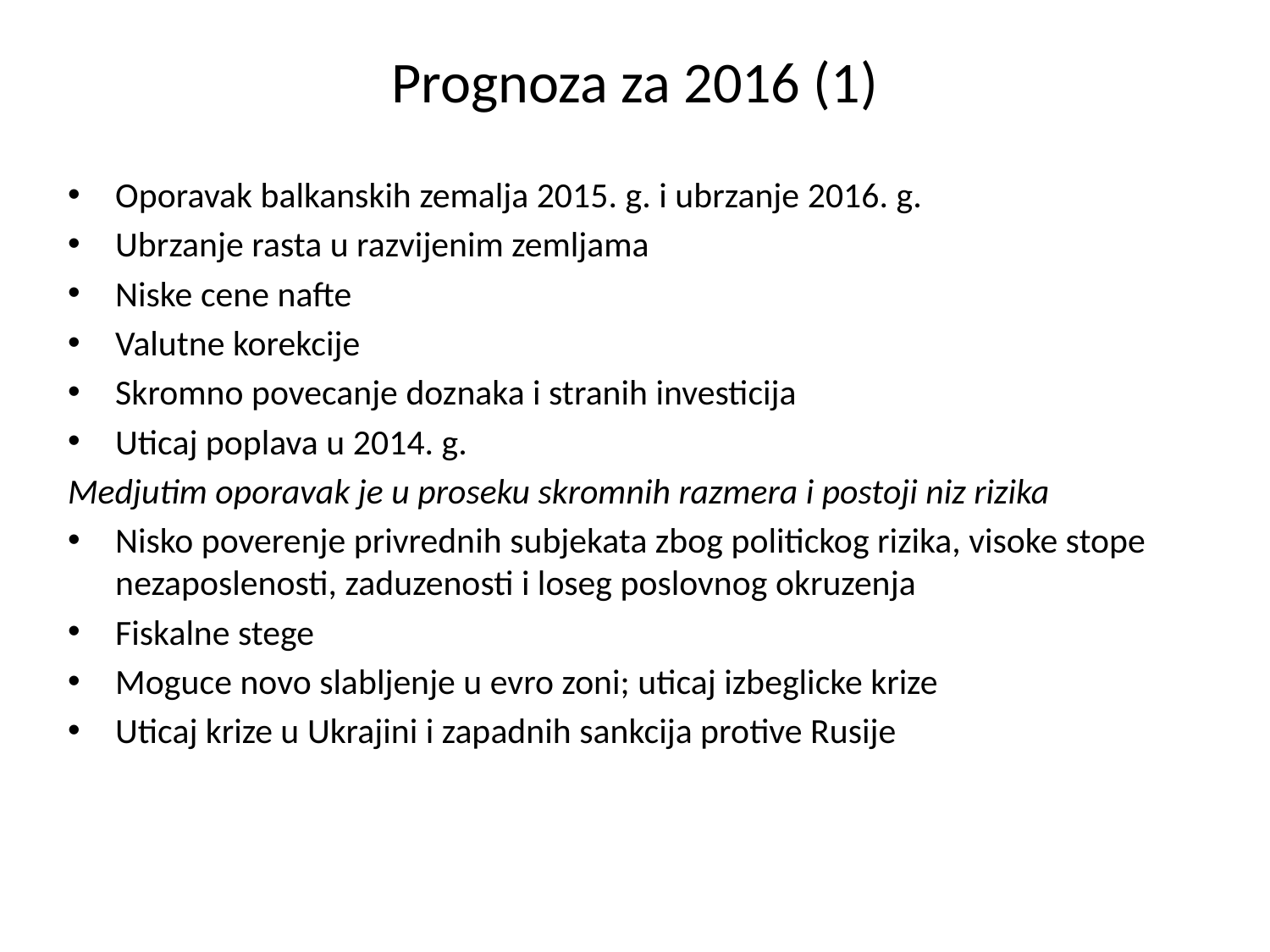

# Prognoza za 2016 (1)
Oporavak balkanskih zemalja 2015. g. i ubrzanje 2016. g.
Ubrzanje rasta u razvijenim zemljama
Niske cene nafte
Valutne korekcije
Skromno povecanje doznaka i stranih investicija
Uticaj poplava u 2014. g.
Medjutim oporavak je u proseku skromnih razmera i postoji niz rizika
Nisko poverenje privrednih subjekata zbog politickog rizika, visoke stope nezaposlenosti, zaduzenosti i loseg poslovnog okruzenja
Fiskalne stege
Moguce novo slabljenje u evro zoni; uticaj izbeglicke krize
Uticaj krize u Ukrajini i zapadnih sankcija protive Rusije